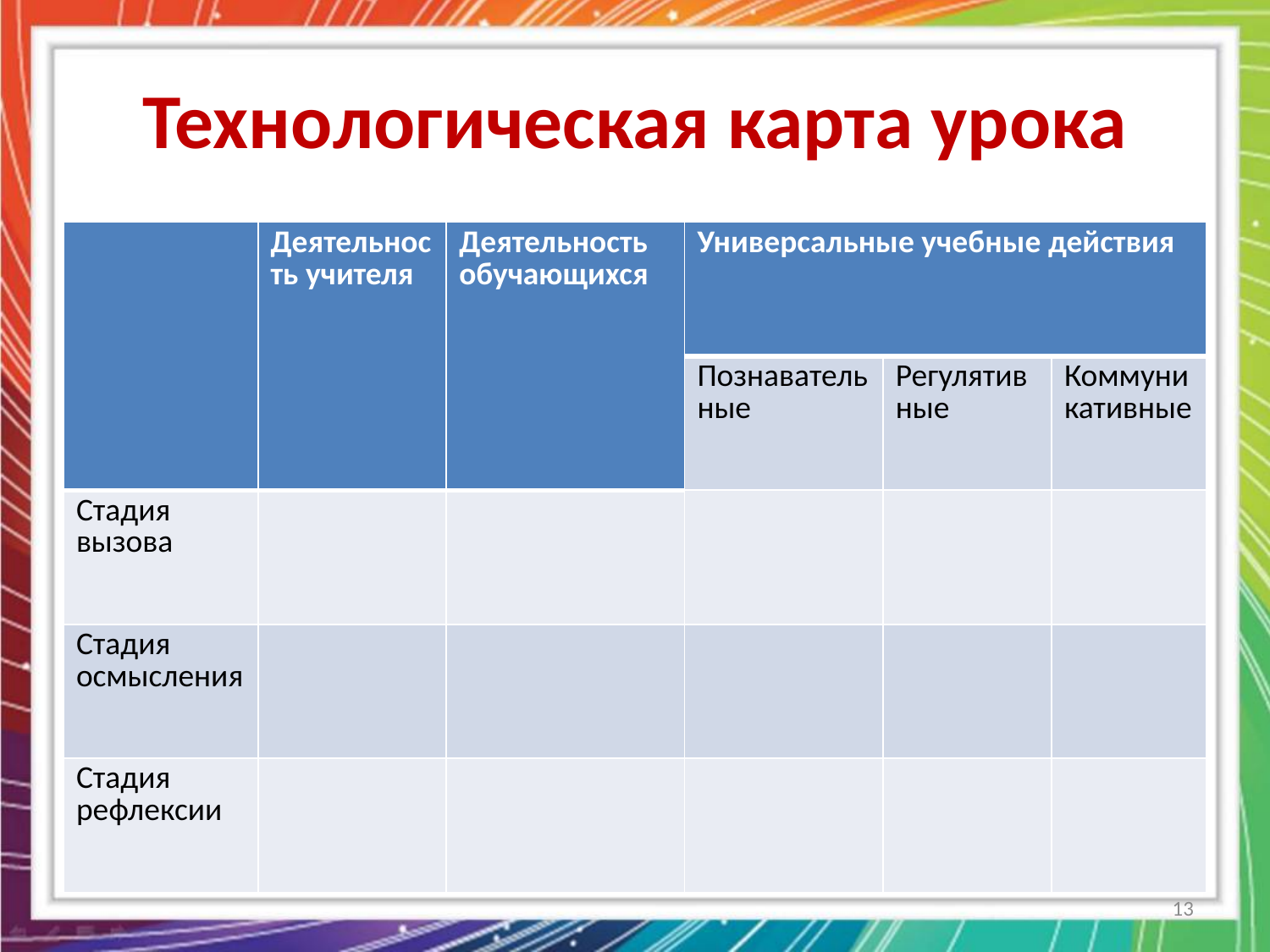

# Технологическая карта урока
|  | Деятельность учителя | Деятельность обучающихся | Универсальные учебные действия |  |  |
| --- | --- | --- | --- | --- | --- |
|  |  |  | Познавательные | Регулятивные | Коммуникативные |
| Стадия вызова |  |  |  |  |  |
| Стадия осмысления |  |  |  |  |  |
| Стадия рефлексии |  |  |  |  |  |
13